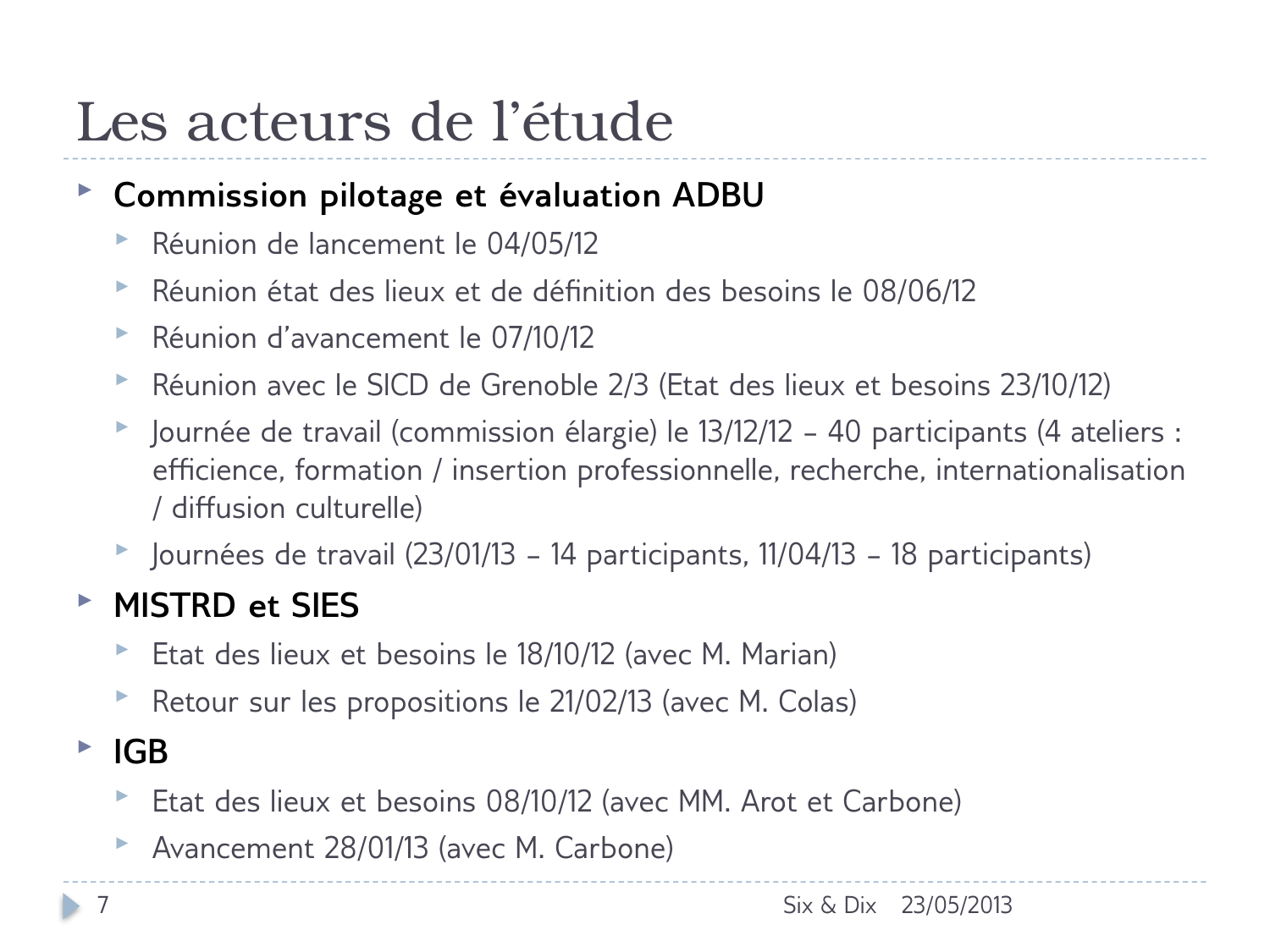

# Les acteurs de l’étude
Commission pilotage et évaluation ADBU
Réunion de lancement le 04/05/12
Réunion état des lieux et de définition des besoins le 08/06/12
Réunion d’avancement le 07/10/12
Réunion avec le SICD de Grenoble 2/3 (Etat des lieux et besoins 23/10/12)
Journée de travail (commission élargie) le 13/12/12 – 40 participants (4 ateliers : efficience, formation / insertion professionnelle, recherche, internationalisation / diffusion culturelle)
Journées de travail (23/01/13 – 14 participants, 11/04/13 – 18 participants)
MISTRD et SIES
Etat des lieux et besoins le 18/10/12 (avec M. Marian)
Retour sur les propositions le 21/02/13 (avec M. Colas)
IGB
Etat des lieux et besoins 08/10/12 (avec MM. Arot et Carbone)
Avancement 28/01/13 (avec M. Carbone)

7
Six & Dix
23/05/2013